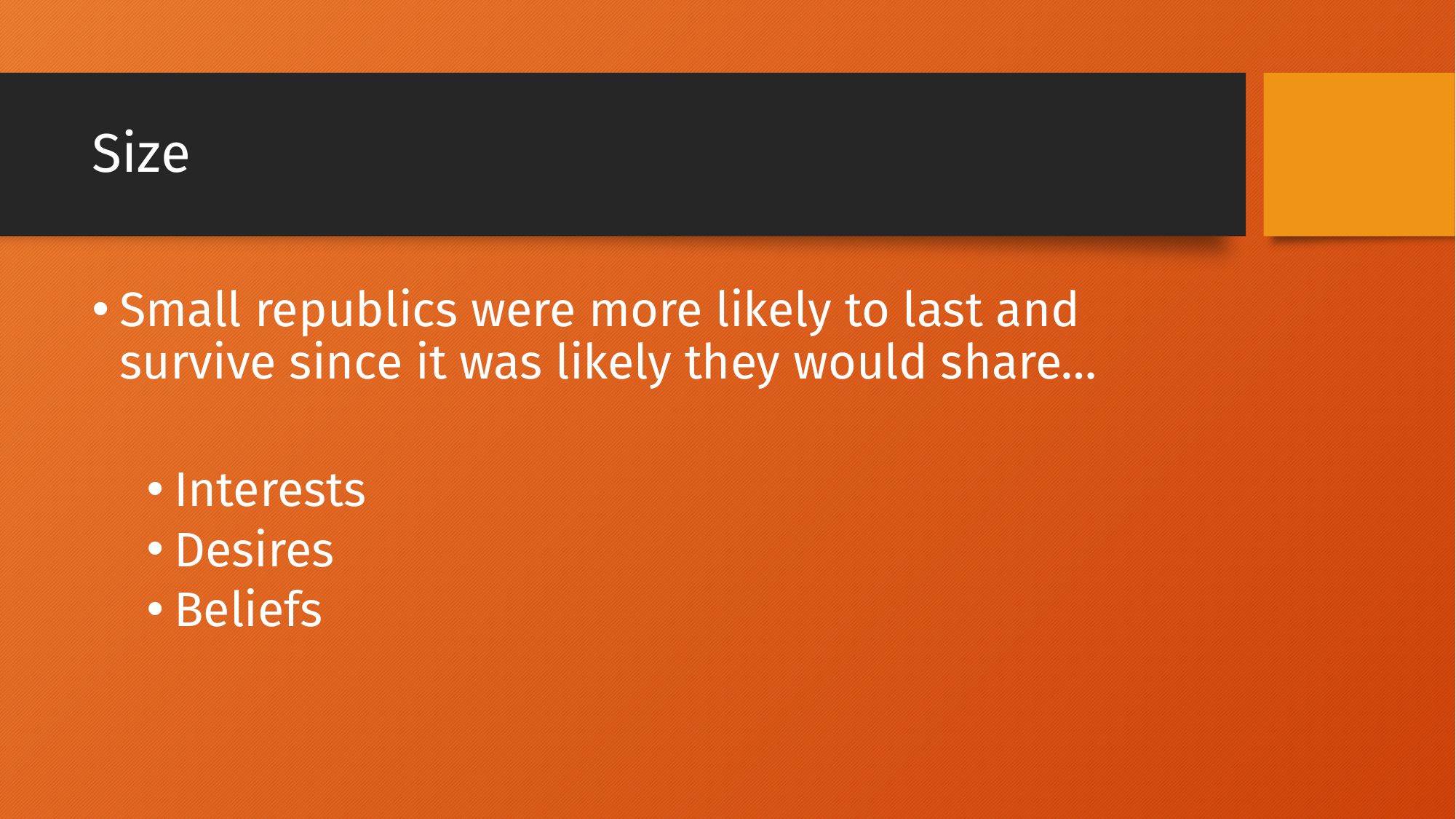

# Size
Small republics were more likely to last and survive since it was likely they would share…

Interests
Desires
Beliefs